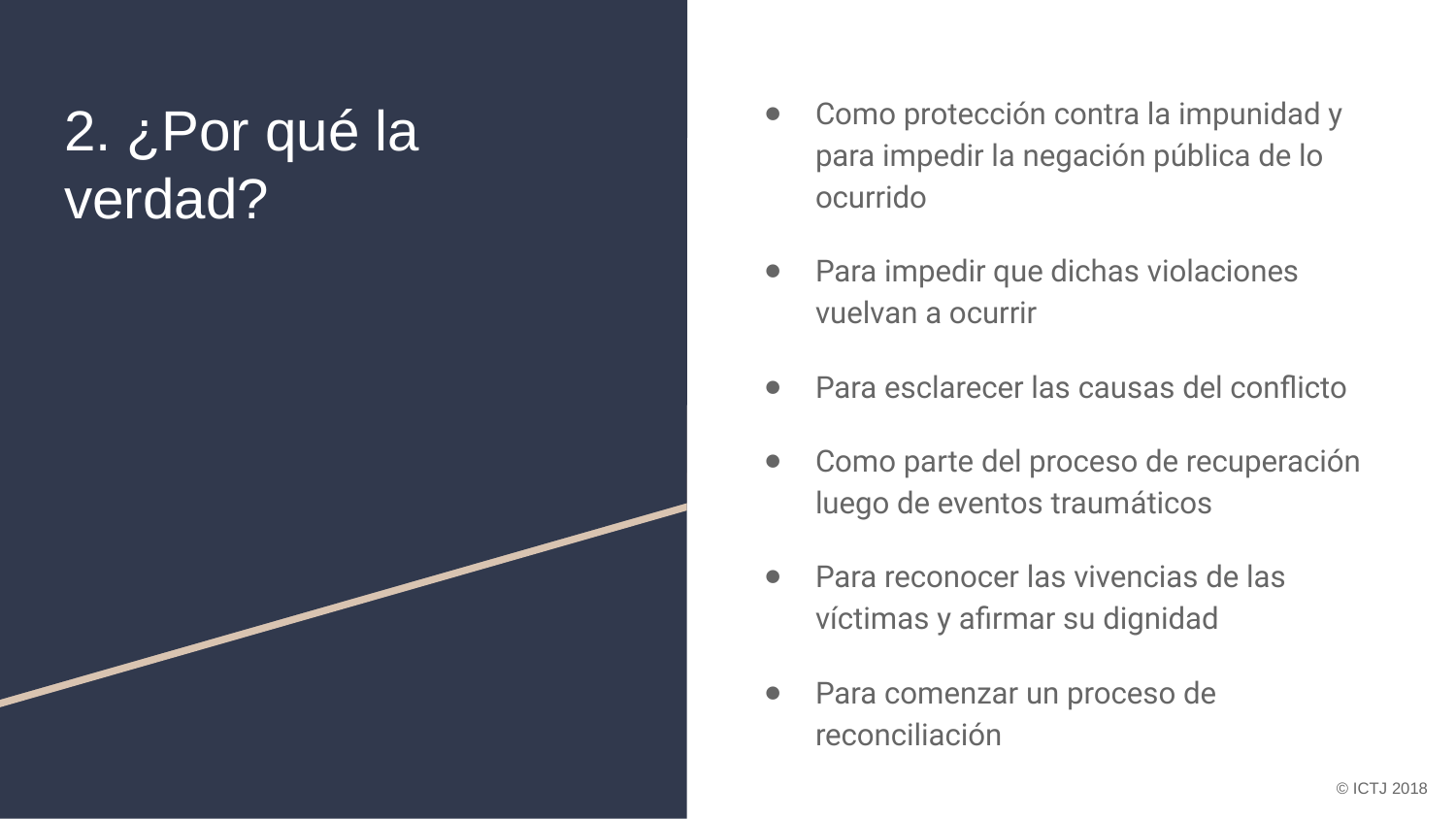

Como protección contra la impunidad y para impedir la negación pública de lo ocurrido
Para impedir que dichas violaciones vuelvan a ocurrir
Para esclarecer las causas del conflicto
Como parte del proceso de recuperación luego de eventos traumáticos
Para reconocer las vivencias de las víctimas y afirmar su dignidad
Para comenzar un proceso de reconciliación
# 2. ¿Por qué la verdad?
© ICTJ 2018